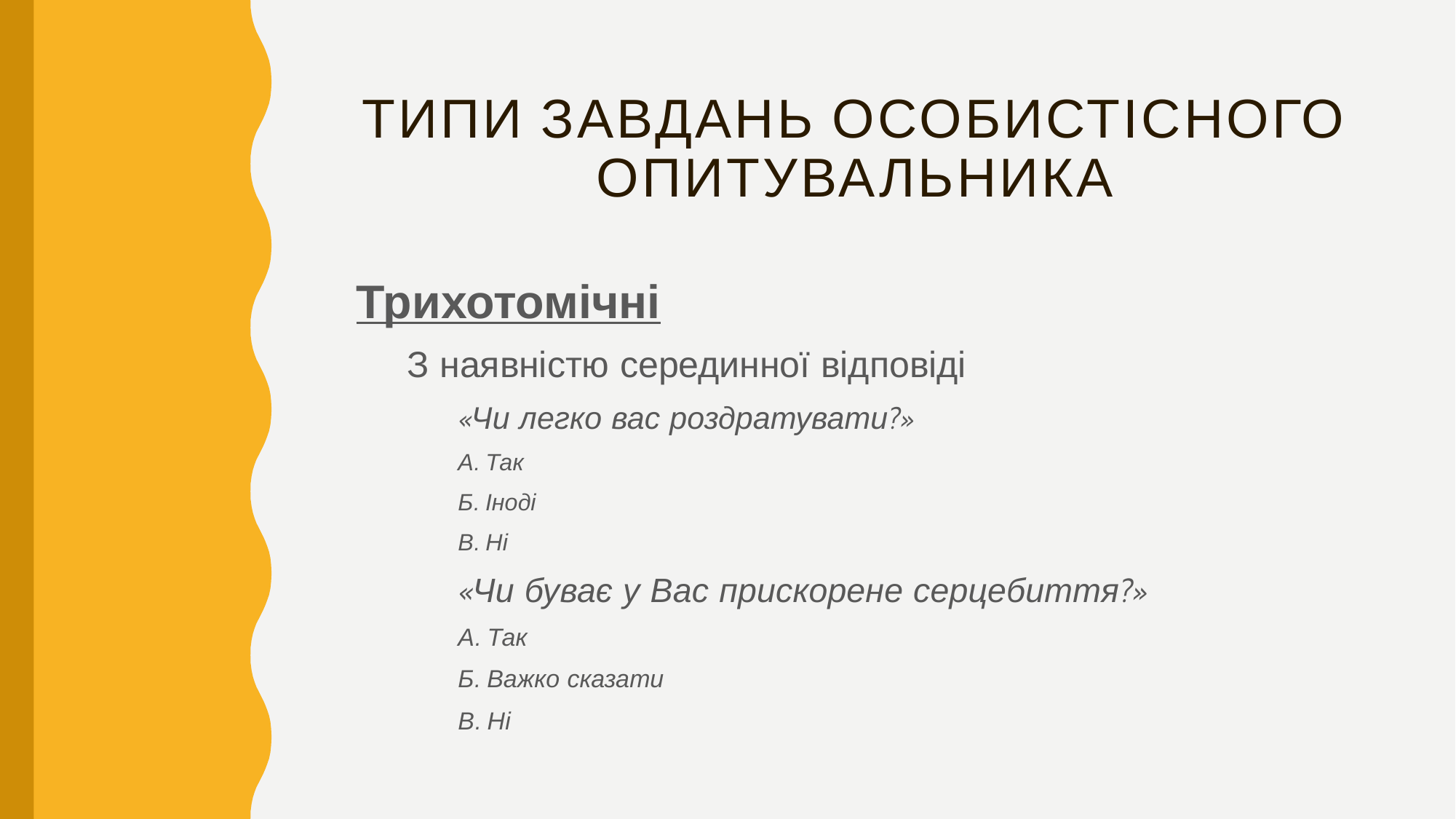

# Типи завдань особистісного опитувальника
Трихотомічні
З наявністю серединної відповіді
«Чи легко вас роздратувати?»
А. Так
Б. Іноді
В. Ні
«Чи буває у Вас прискорене серцебиття?»
А. Так
Б. Важко сказати
В. Ні